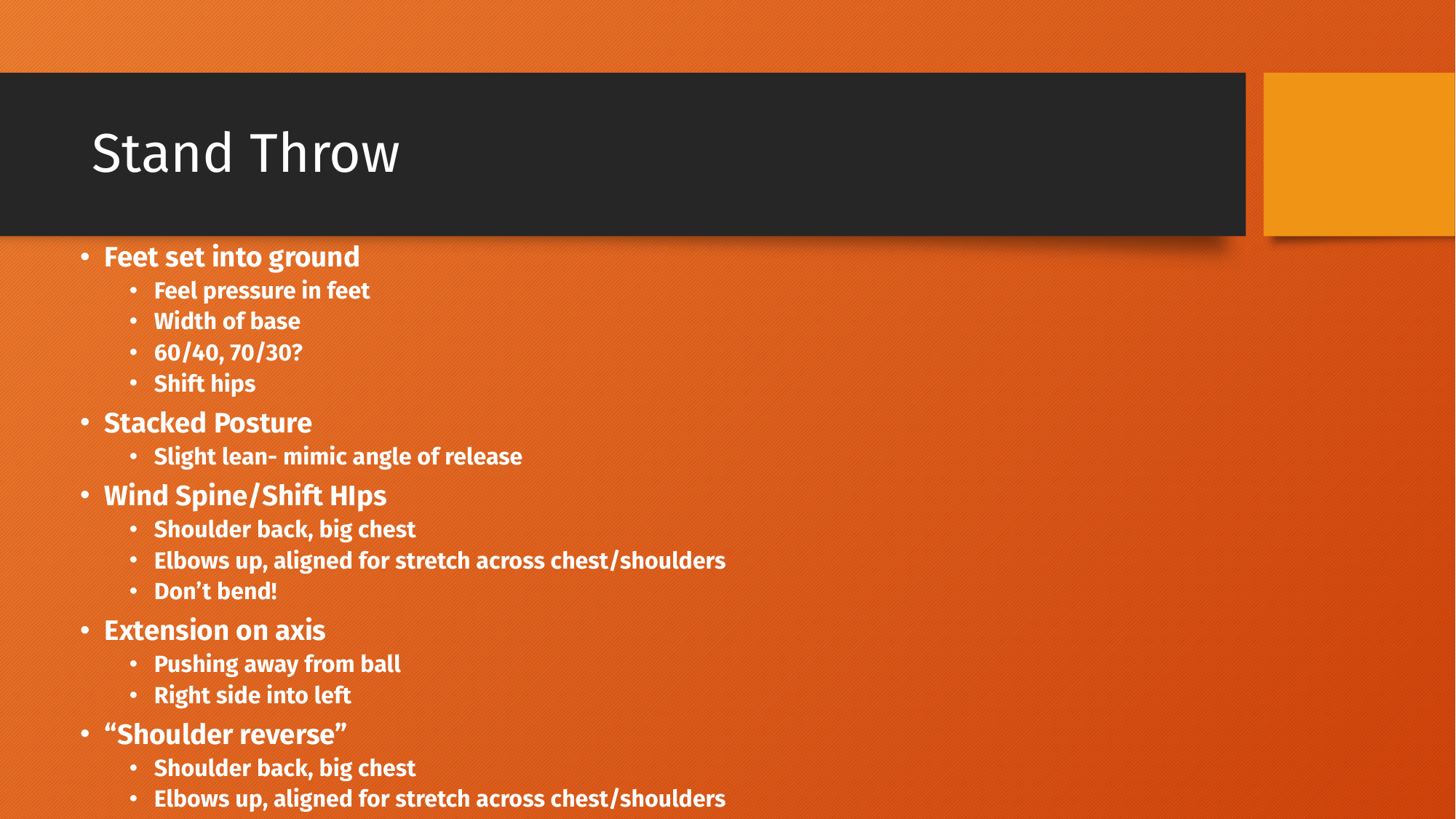

# Stand Throw
Feet set into ground
Feel pressure in feet
Width of base
60/40, 70/30?
Shift hips
Stacked Posture
Slight lean- mimic angle of release
Wind Spine/Shift HIps
Shoulder back, big chest
Elbows up, aligned for stretch across chest/shoulders
Don’t bend!
Extension on axis
Pushing away from ball
Right side into left
“Shoulder reverse”
Shoulder back, big chest
Elbows up, aligned for stretch across chest/shoulders